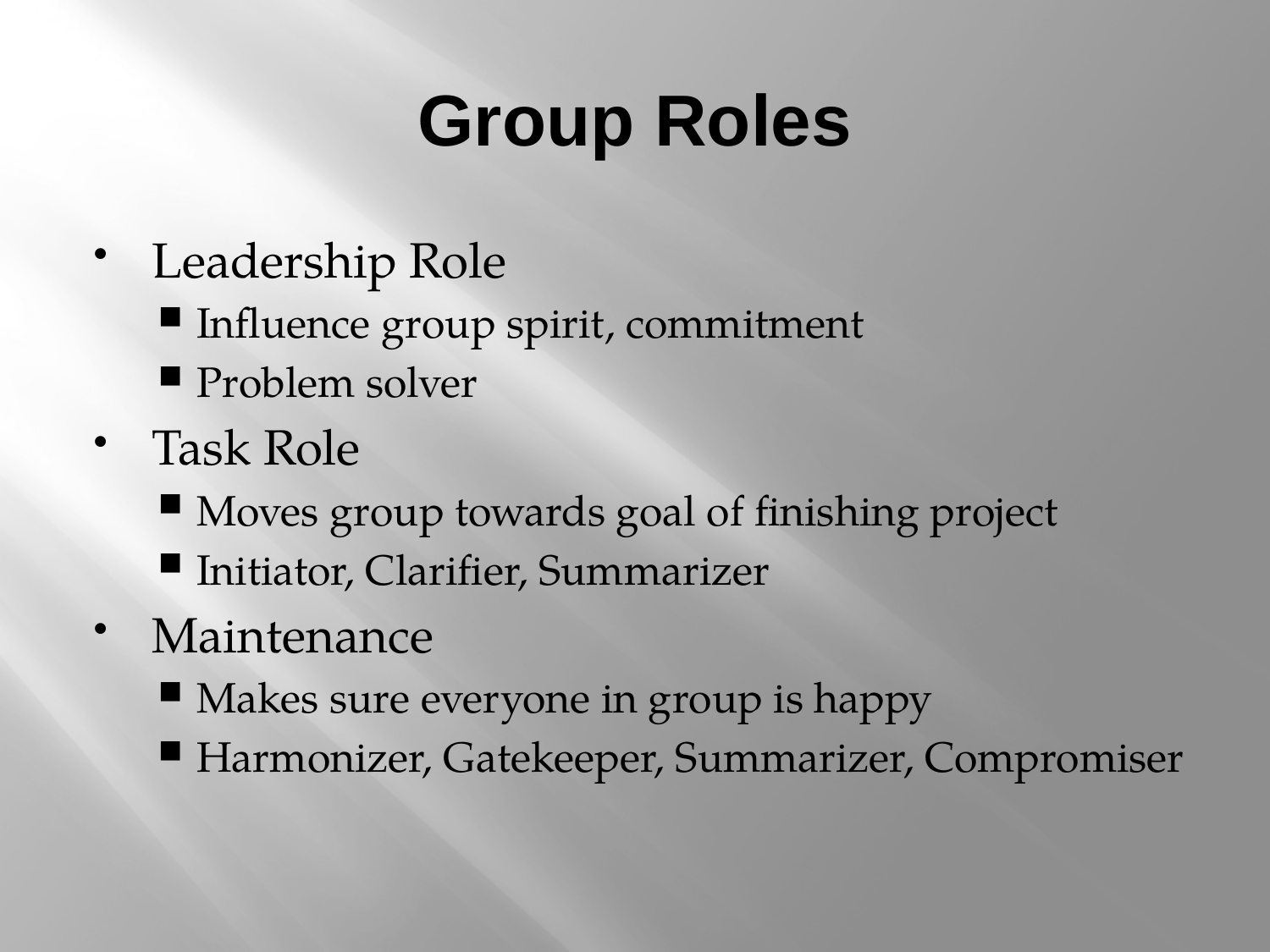

# Group Roles
Leadership Role
Influence group spirit, commitment
Problem solver
Task Role
Moves group towards goal of finishing project
Initiator, Clarifier, Summarizer
Maintenance
Makes sure everyone in group is happy
Harmonizer, Gatekeeper, Summarizer, Compromiser